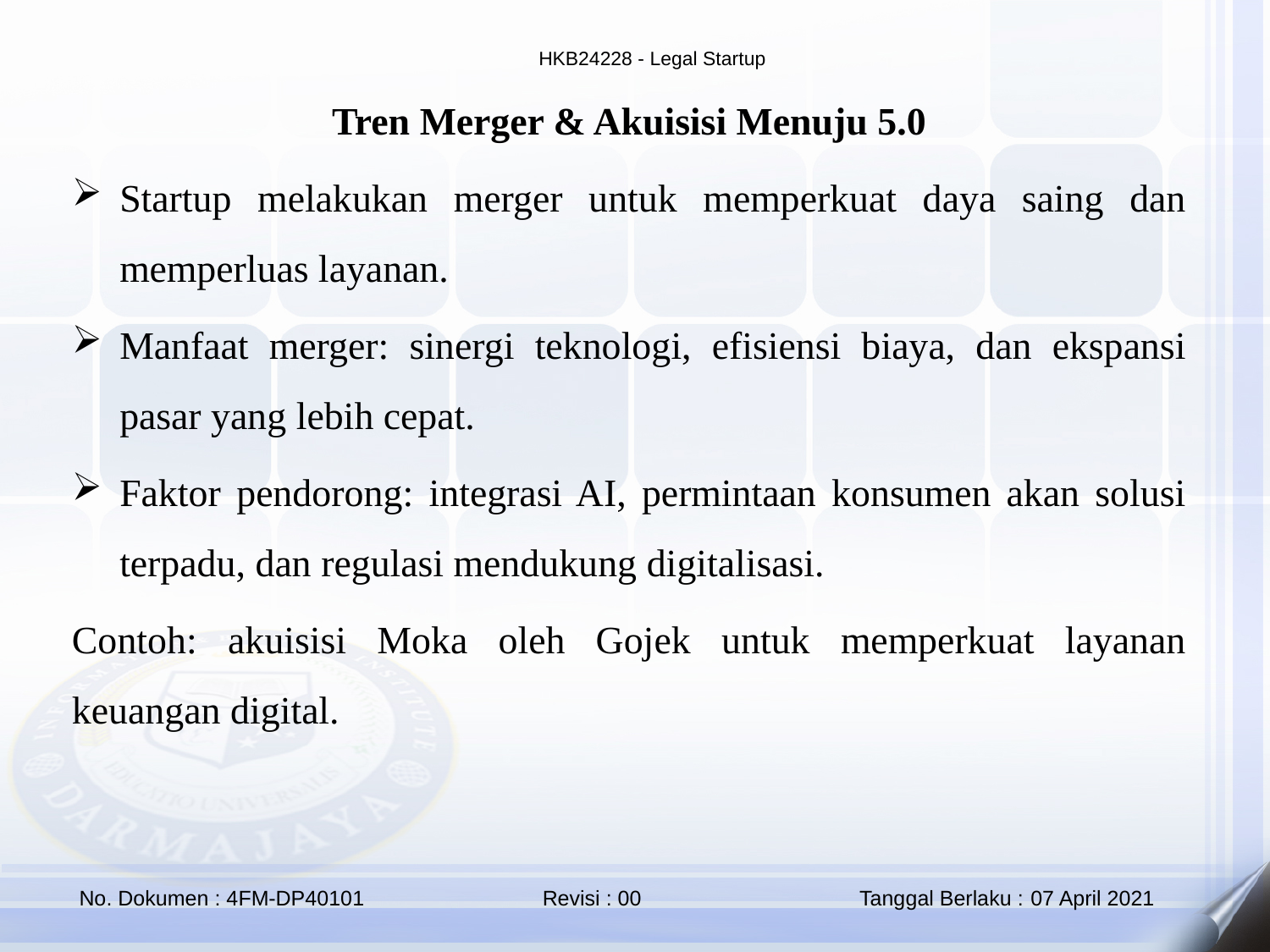

Tren Merger & Akuisisi Menuju 5.0
Startup melakukan merger untuk memperkuat daya saing dan memperluas layanan.
Manfaat merger: sinergi teknologi, efisiensi biaya, dan ekspansi pasar yang lebih cepat.
Faktor pendorong: integrasi AI, permintaan konsumen akan solusi terpadu, dan regulasi mendukung digitalisasi.
Contoh: akuisisi Moka oleh Gojek untuk memperkuat layanan keuangan digital.